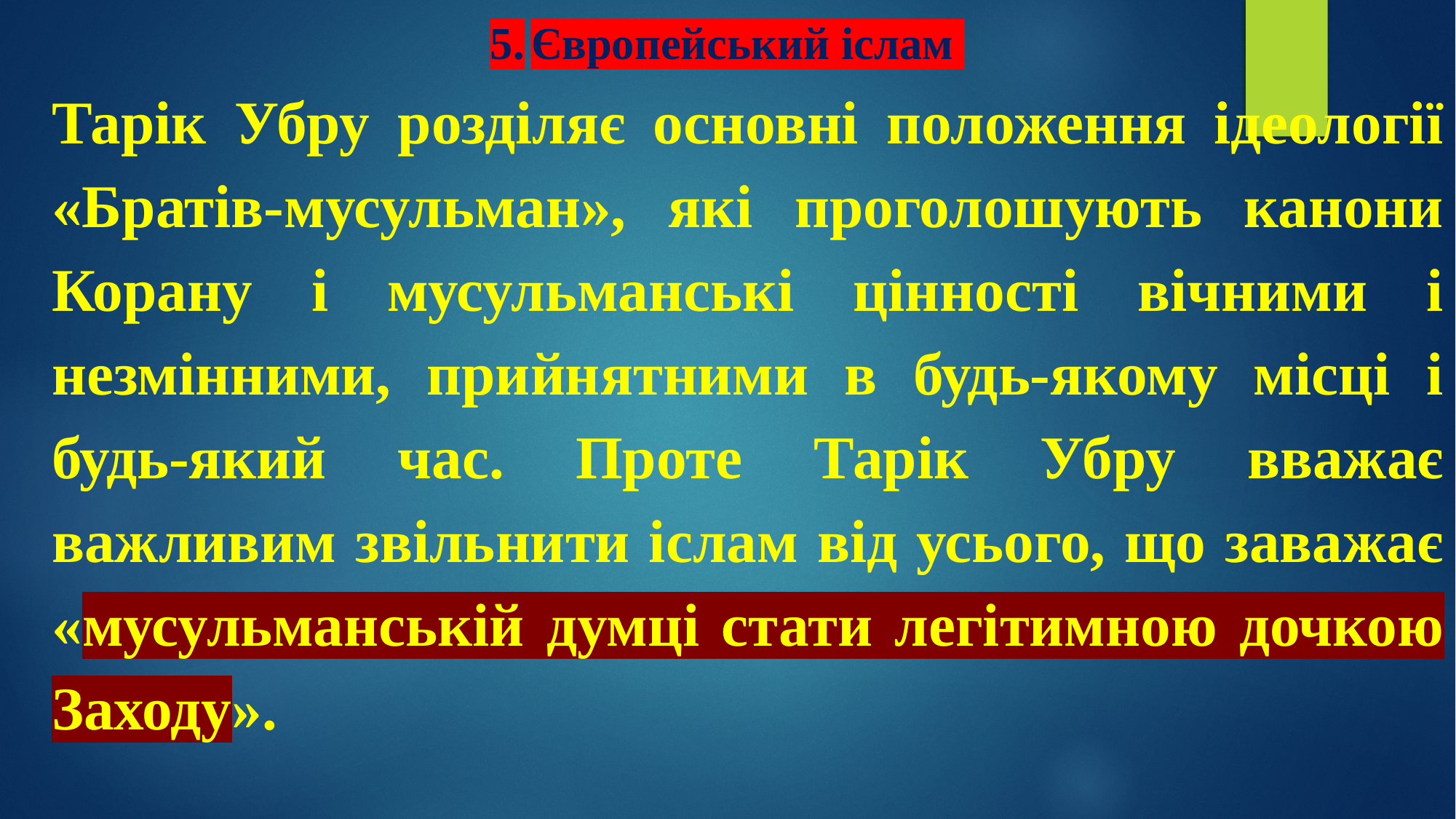

# 5.	Європейський іслам
Тарік Убру розділяє основні положення ідеології «Братів-мусульман», які проголошують канони Корану і мусульманські цінності вічними і незмінними, прийнятними в будь-якому місці і будь-який час. Проте Тарік Убру вважає важливим звільнити іслам від усього, що заважає «мусульманській думці стати легітимною дочкою Заходу».